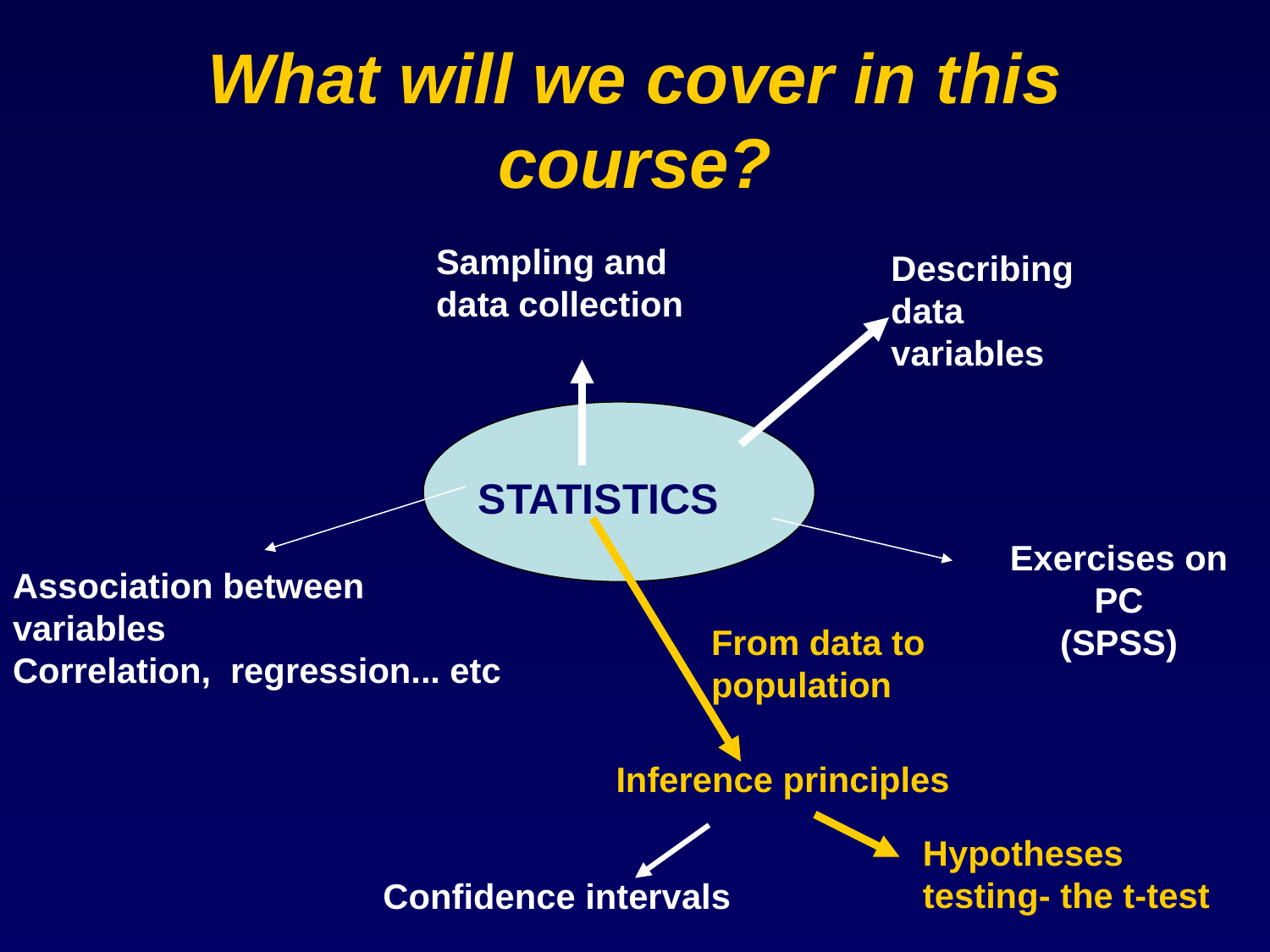

# What will we cover in this course?
Sampling and data collection
Describing data
variables

STATISTICS
Exercises on PC
(SPSS)
Association between variables
Correlation,  regression... etc
From data to population
Inference principles
Hypotheses testing- the t-test
Confidence intervals